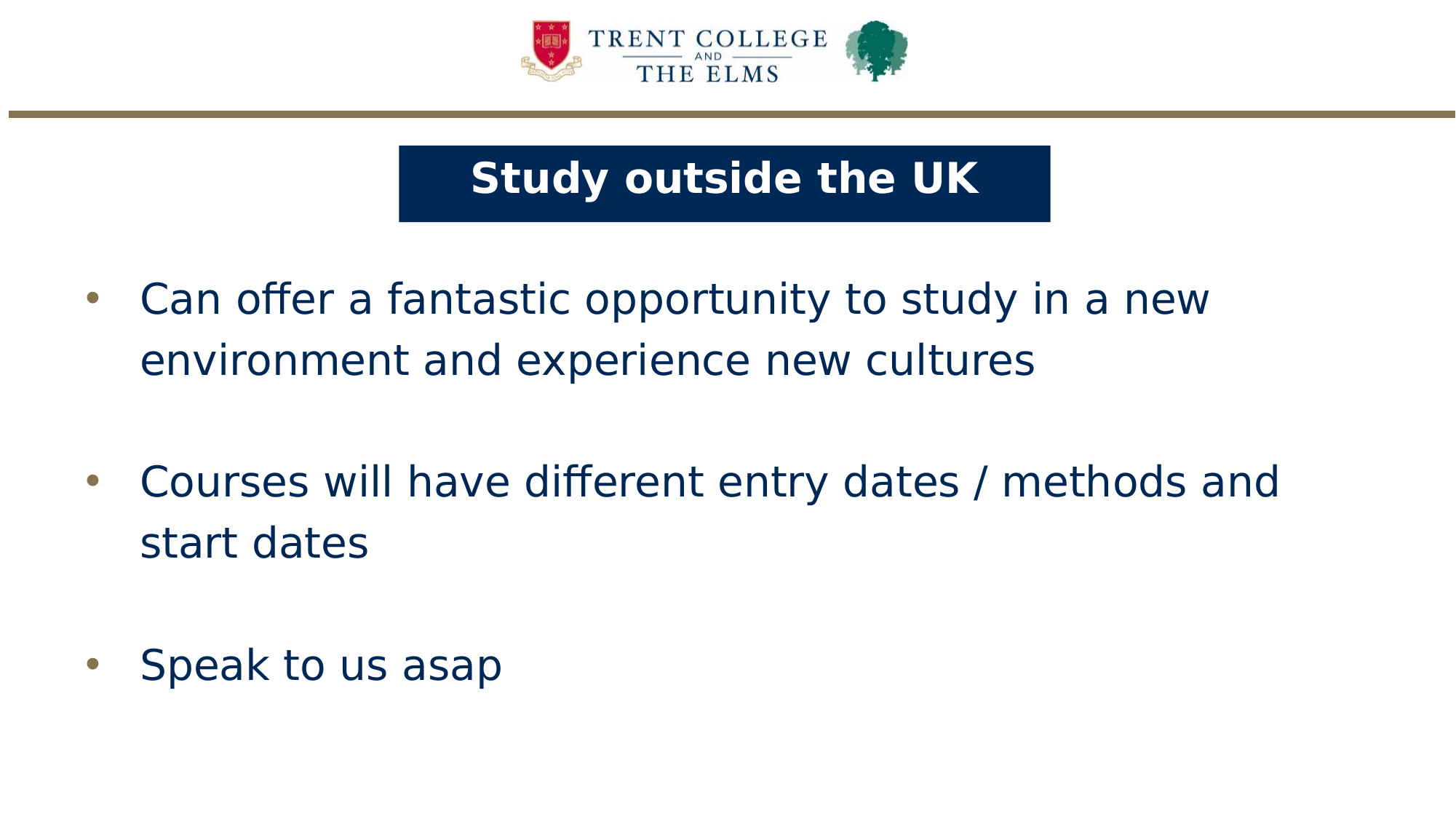

Study outside the UK

Can offer a fantastic opportunity to study in a new environment and experience new cultures

Courses will have different entry dates / methods and start dates

Speak to us asap